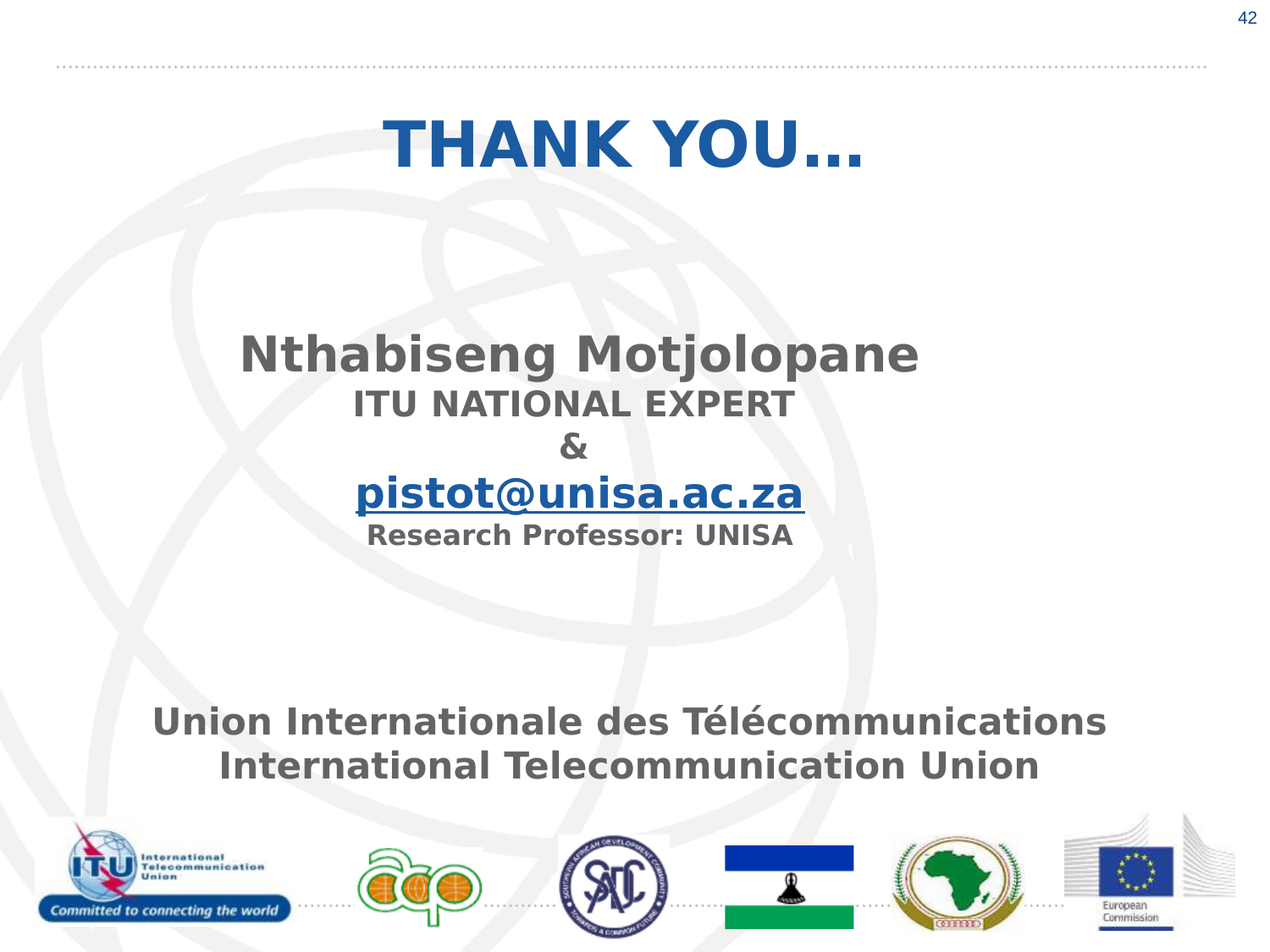

42
# THANK YOU…
Nthabiseng Motjolopane
ITU NATIONAL EXPERT
&
pistot@unisa.ac.za
Research Professor: UNISA

Union Internationale des Télécommunications International Telecommunication Union